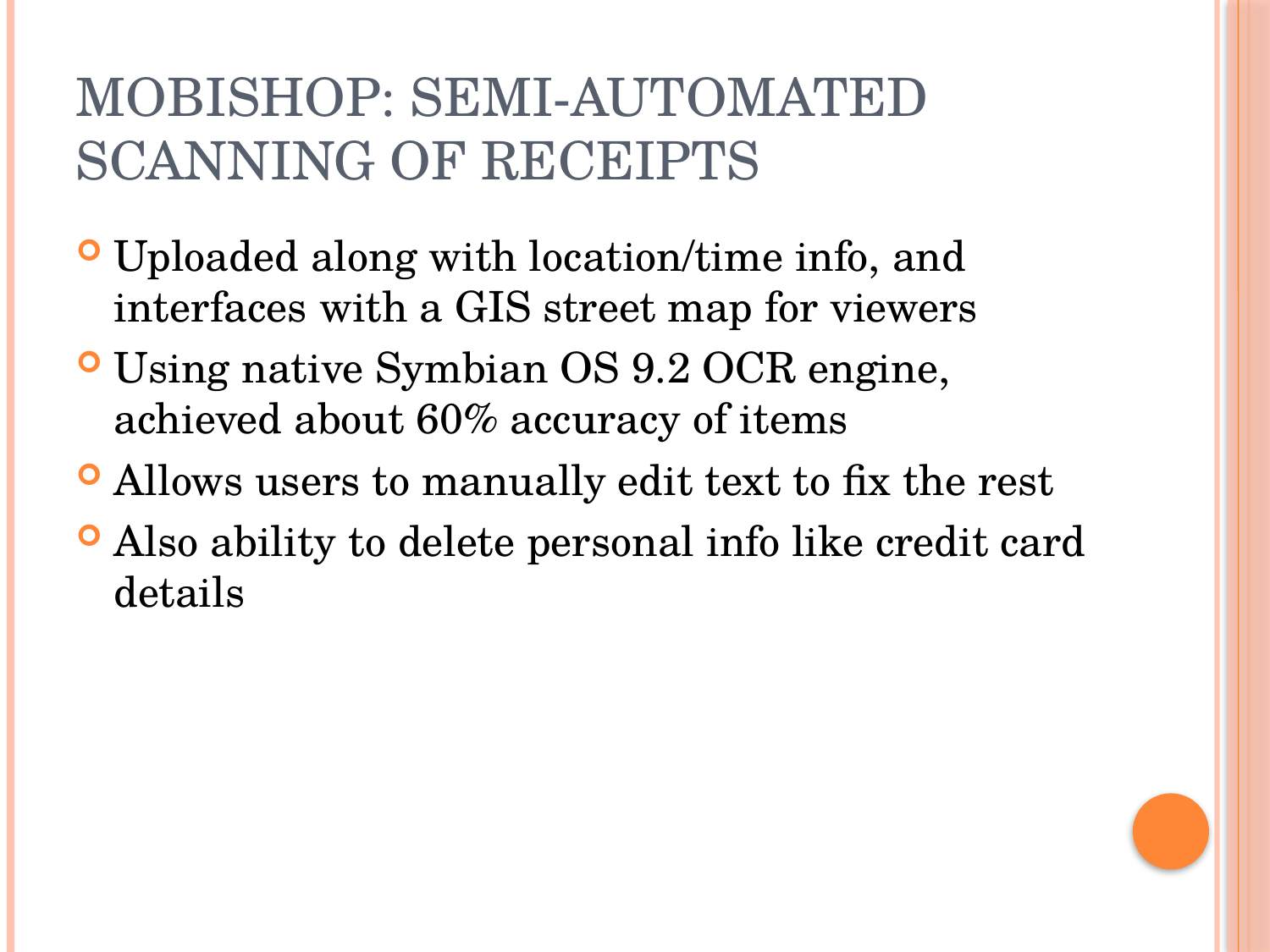

# Mobishop: Semi-automated Scanning of Receipts
Uploaded along with location/time info, and interfaces with a GIS street map for viewers
Using native Symbian OS 9.2 OCR engine, achieved about 60% accuracy of items
Allows users to manually edit text to fix the rest
Also ability to delete personal info like credit card details